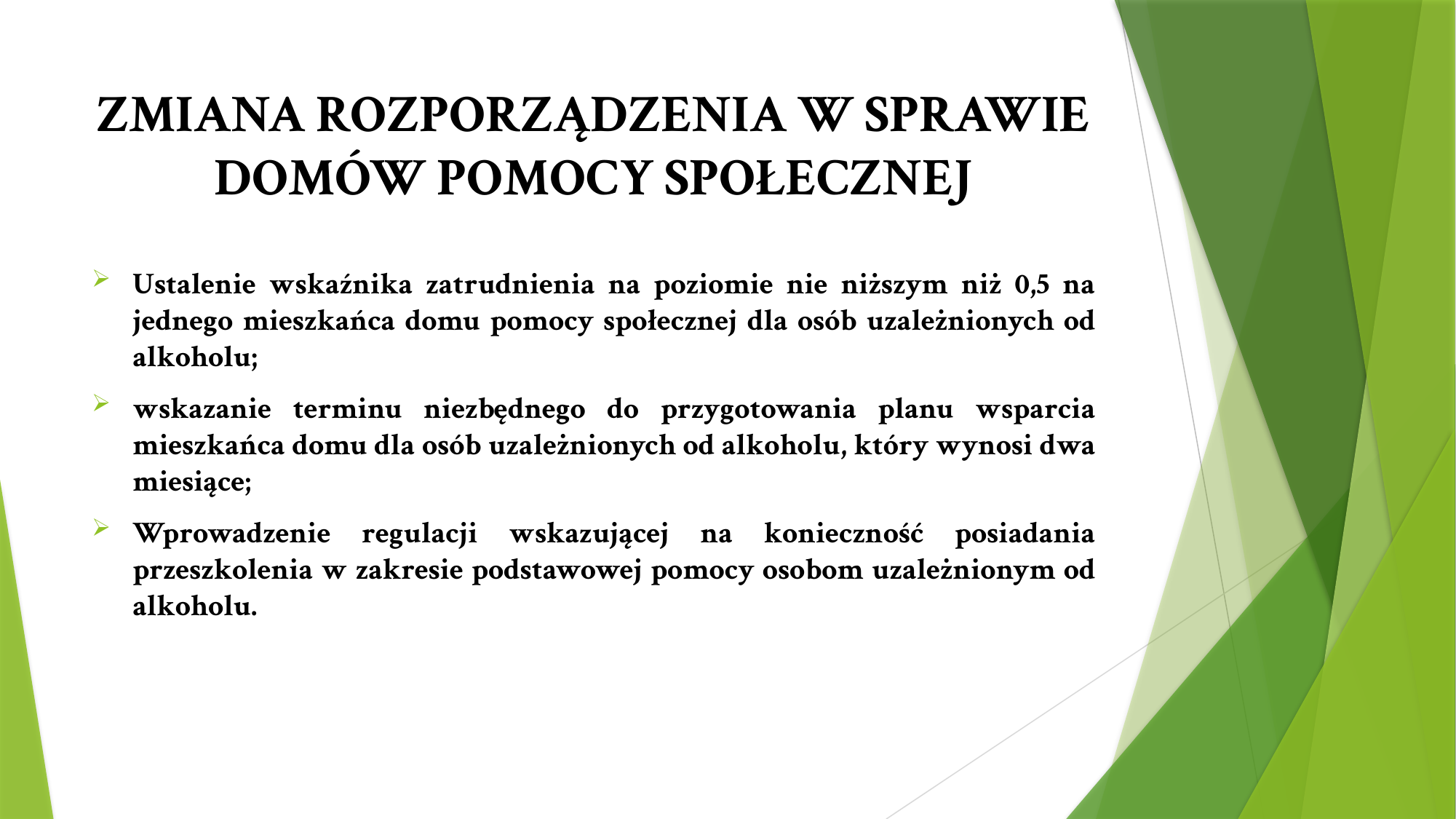

# ZMIANA ROZPORZĄDZENIA W SPRAWIE DOMÓW POMOCY SPOŁECZNEJ
Ustalenie wskaźnika zatrudnienia na poziomie nie niższym niż 0,5 na jednego mieszkańca domu pomocy społecznej dla osób uzależnionych od alkoholu;
wskazanie terminu niezbędnego do przygotowania planu wsparcia mieszkańca domu dla osób uzależnionych od alkoholu, który wynosi dwa miesiące;
Wprowadzenie regulacji wskazującej na konieczność posiadania przeszkolenia w zakresie podstawowej pomocy osobom uzależnionym od alkoholu.